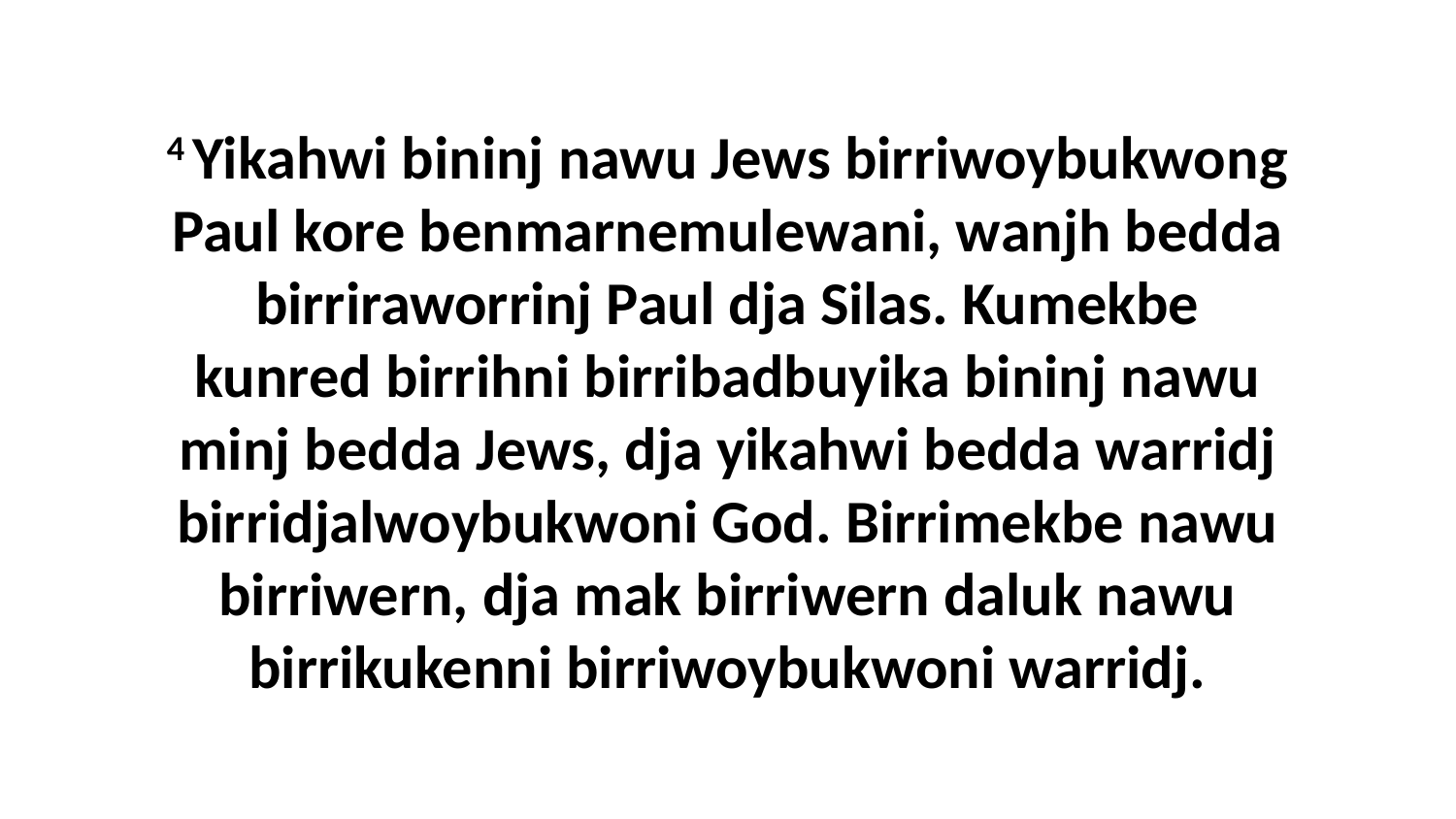

4 Yikahwi bininj nawu Jews birriwoybukwong Paul kore benmarnemulewani, wanjh bedda birriraworrinj Paul dja Silas. Kumekbe kunred birrihni birribadbuyika bininj nawu minj bedda Jews, dja yikahwi bedda warridj birridjalwoybukwoni God. Birrimekbe nawu birriwern, dja mak birriwern daluk nawu birrikukenni birriwoybukwoni warridj.